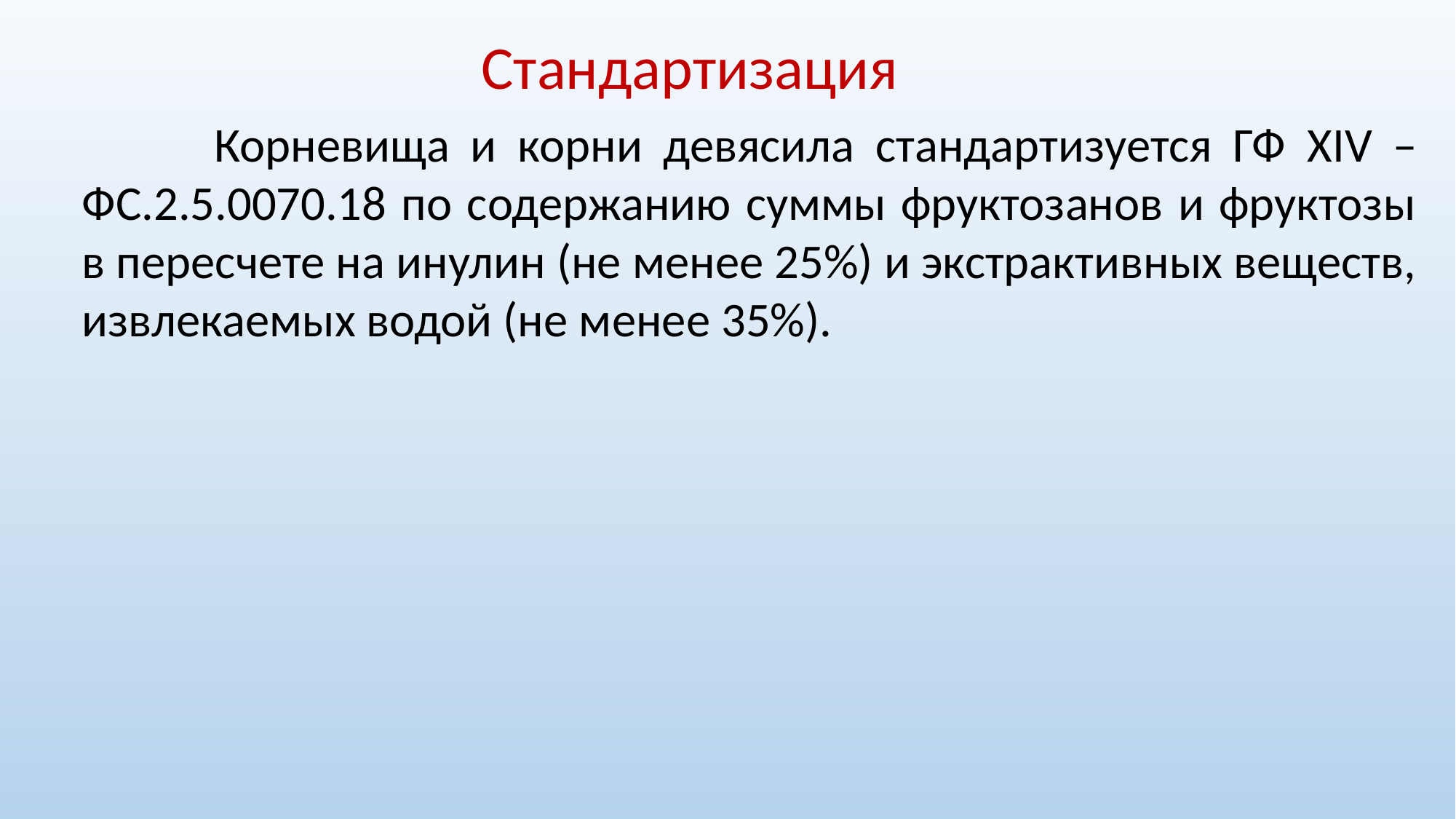

Стандартизация
      Корневища и корни девясила стандартизуется ГФ XIV – ФС.2.5.0070.18 по содержанию суммы фруктозанов и фруктозы в пересчете на инулин (не менее 25%) и экстрактивных веществ, извлекаемых водой (не менее 35%).